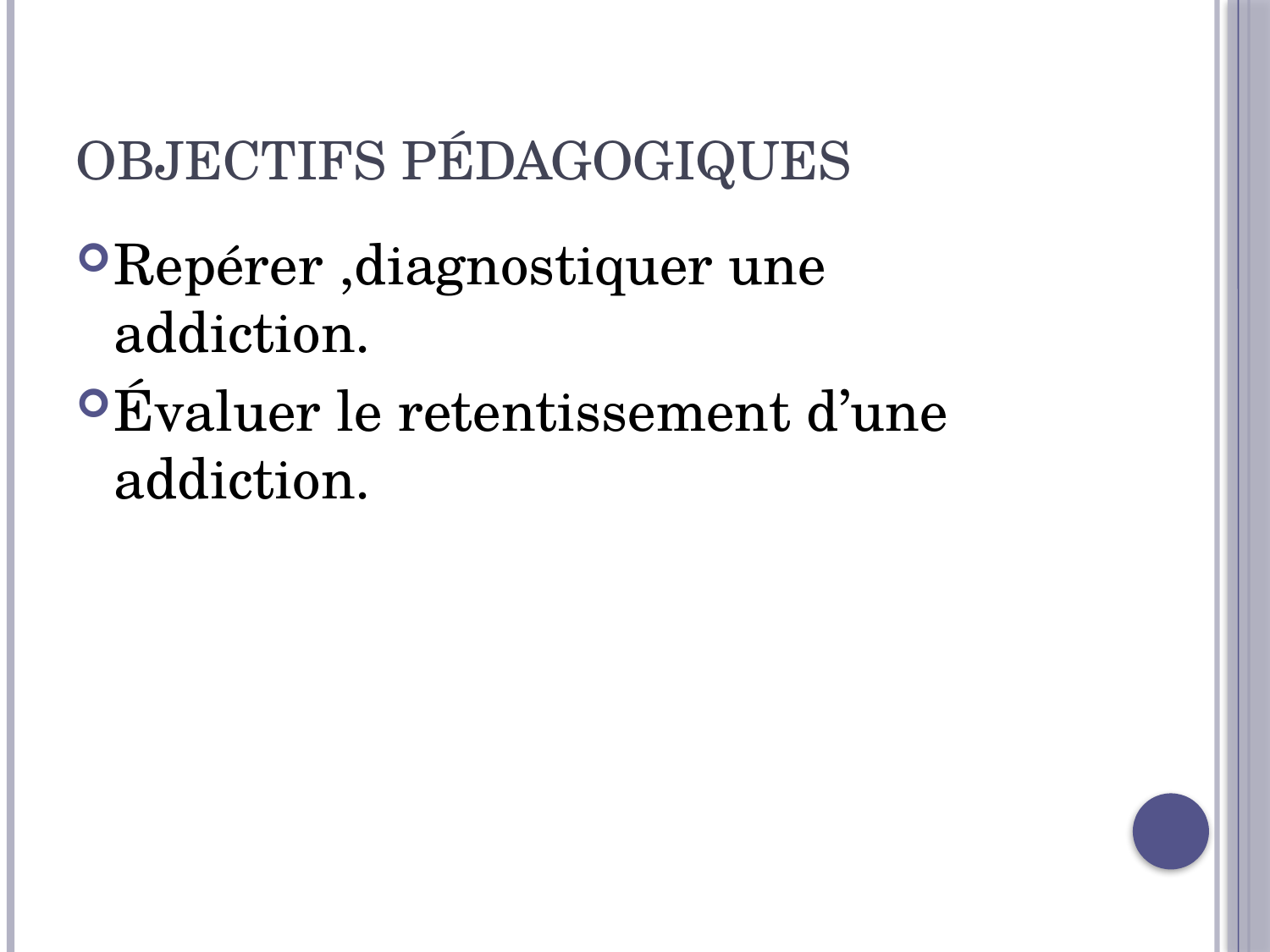

# Objectifs pédagogiques
Repérer ,diagnostiquer une addiction.
Évaluer le retentissement d’une addiction.